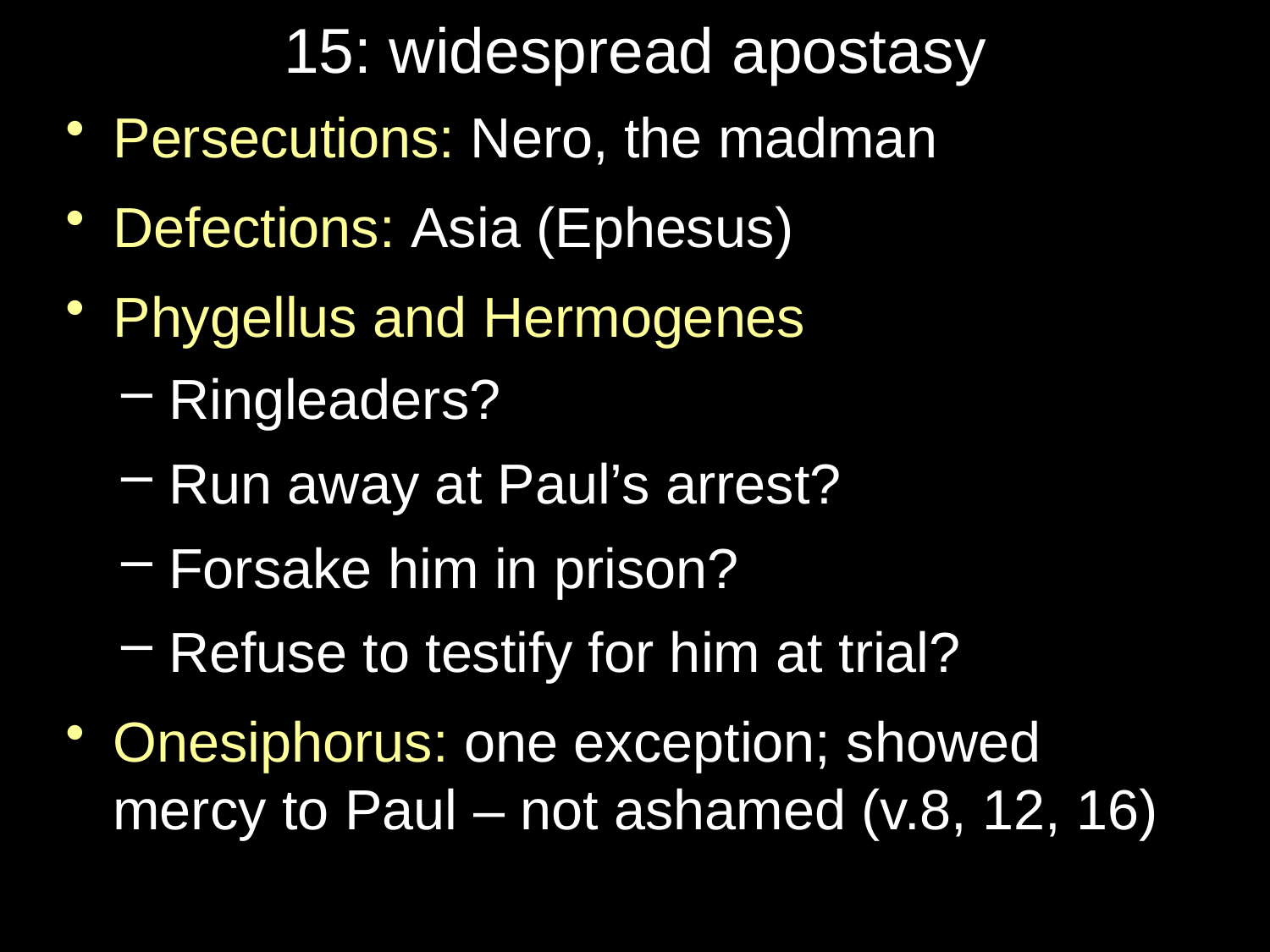

# 15: widespread apostasy
Persecutions: Nero, the madman
Defections: Asia (Ephesus)
Phygellus and Hermogenes
Ringleaders?
Run away at Paul’s arrest?
Forsake him in prison?
Refuse to testify for him at trial?
Onesiphorus: one exception; showed mercy to Paul – not ashamed (v.8, 12, 16)